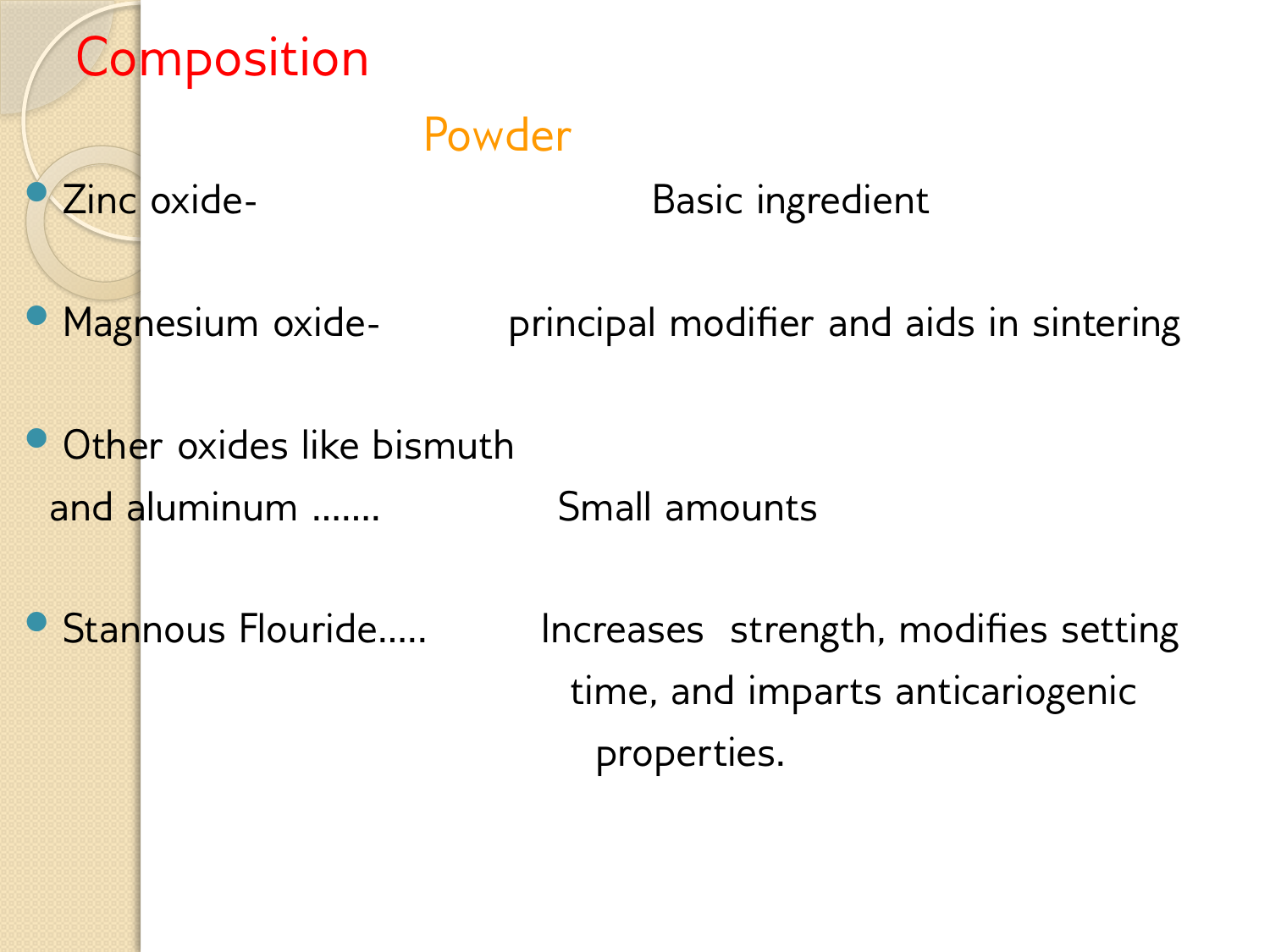

# Composition
                           Powder
Zinc oxide-                               Basic ingredient

Magnesium oxide-          principal modifier and aids in sintering

Other oxides like bismuth
  and aluminum …….              Small amounts

Stannous Flouride…..         Increases  strength, modifies setting
                                           time, and imparts anticariogenic
                                             properties.